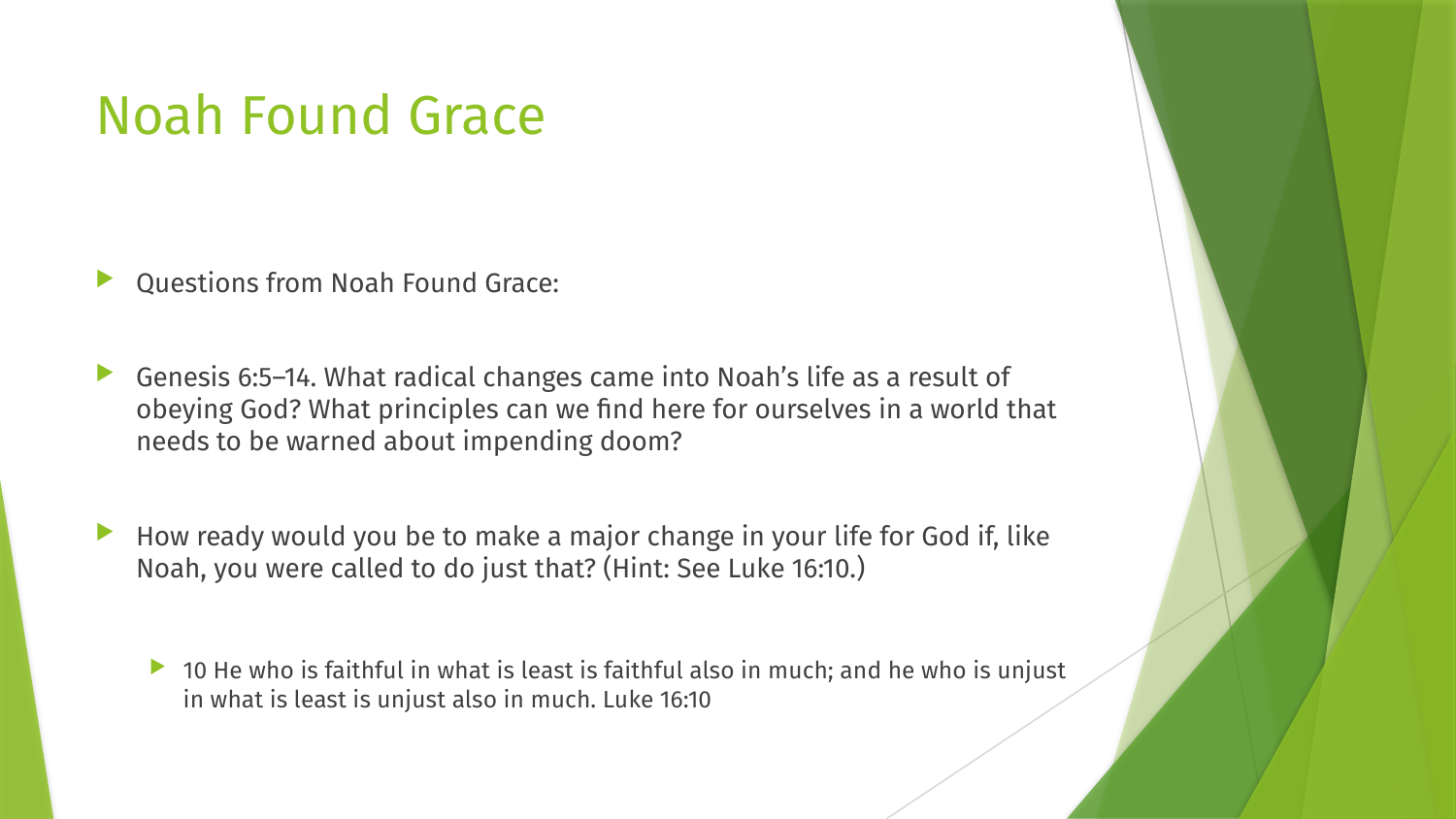

# Noah Found Grace
Questions from Noah Found Grace:

Genesis 6:5–14. What radical changes came into Noah’s life as a result of obeying God? What principles can we find here for ourselves in a world that needs to be warned about impending doom?

How ready would you be to make a major change in your life for God if, like Noah, you were called to do just that? (Hint: See Luke 16:10.)

10 He who is faithful in what is least is faithful also in much; and he who is unjust in what is least is unjust also in much. Luke 16:10